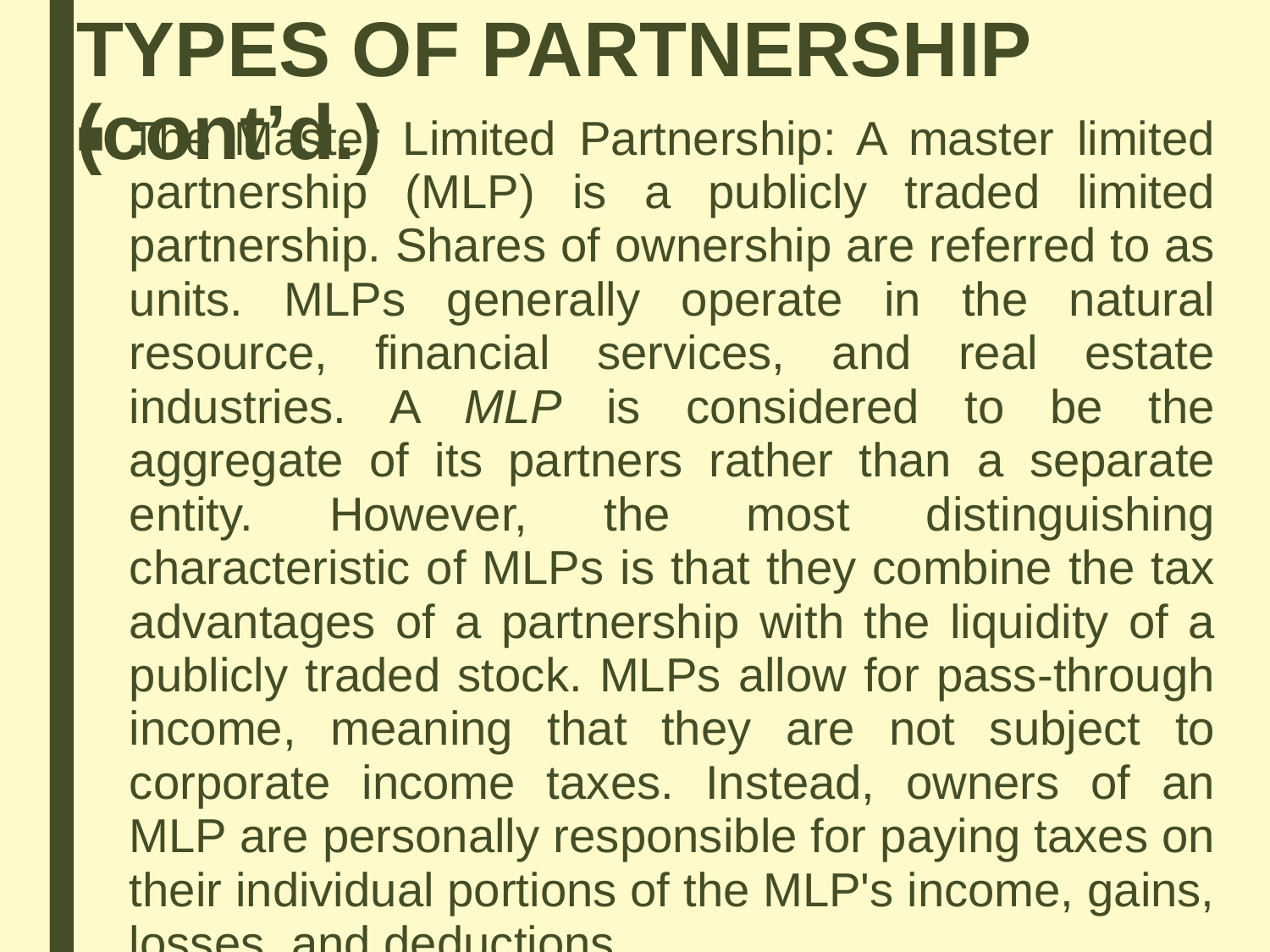

# TYPES OF PARTNERSHIP (cont’d.)
The Master Limited Partnership: A master limited partnership (MLP) is a publicly traded limited partnership. Shares of ownership are referred to as units. MLPs generally operate in the natural resource, financial services, and real estate industries. A MLP is considered to be the aggregate of its partners rather than a separate entity. However, the most distinguishing characteristic of MLPs is that they combine the tax advantages of a partnership with the liquidity of a publicly traded stock. MLPs allow for pass-through income, meaning that they are not subject to corporate income taxes. Instead, owners of an MLP are personally responsible for paying taxes on their individual portions of the MLP's income, gains, losses, and deductions.